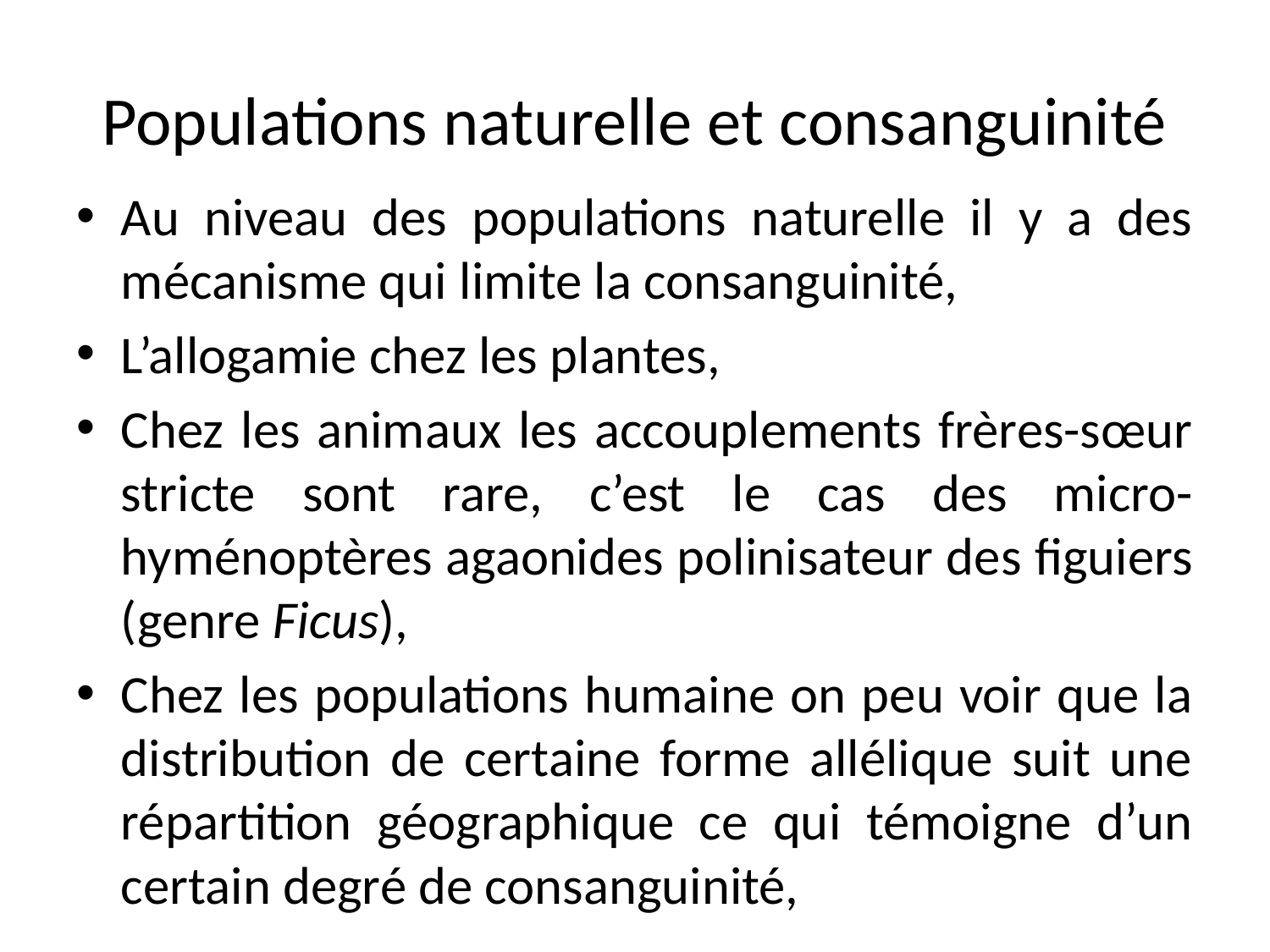

# Populations naturelle et consanguinité
Au niveau des populations naturelle il y a des mécanisme qui limite la consanguinité,
L’allogamie chez les plantes,
Chez les animaux les accouplements frères-sœur stricte sont rare, c’est le cas des micro-hyménoptères agaonides polinisateur des figuiers (genre Ficus),
Chez les populations humaine on peu voir que la distribution de certaine forme allélique suit une répartition géographique ce qui témoigne d’un certain degré de consanguinité,